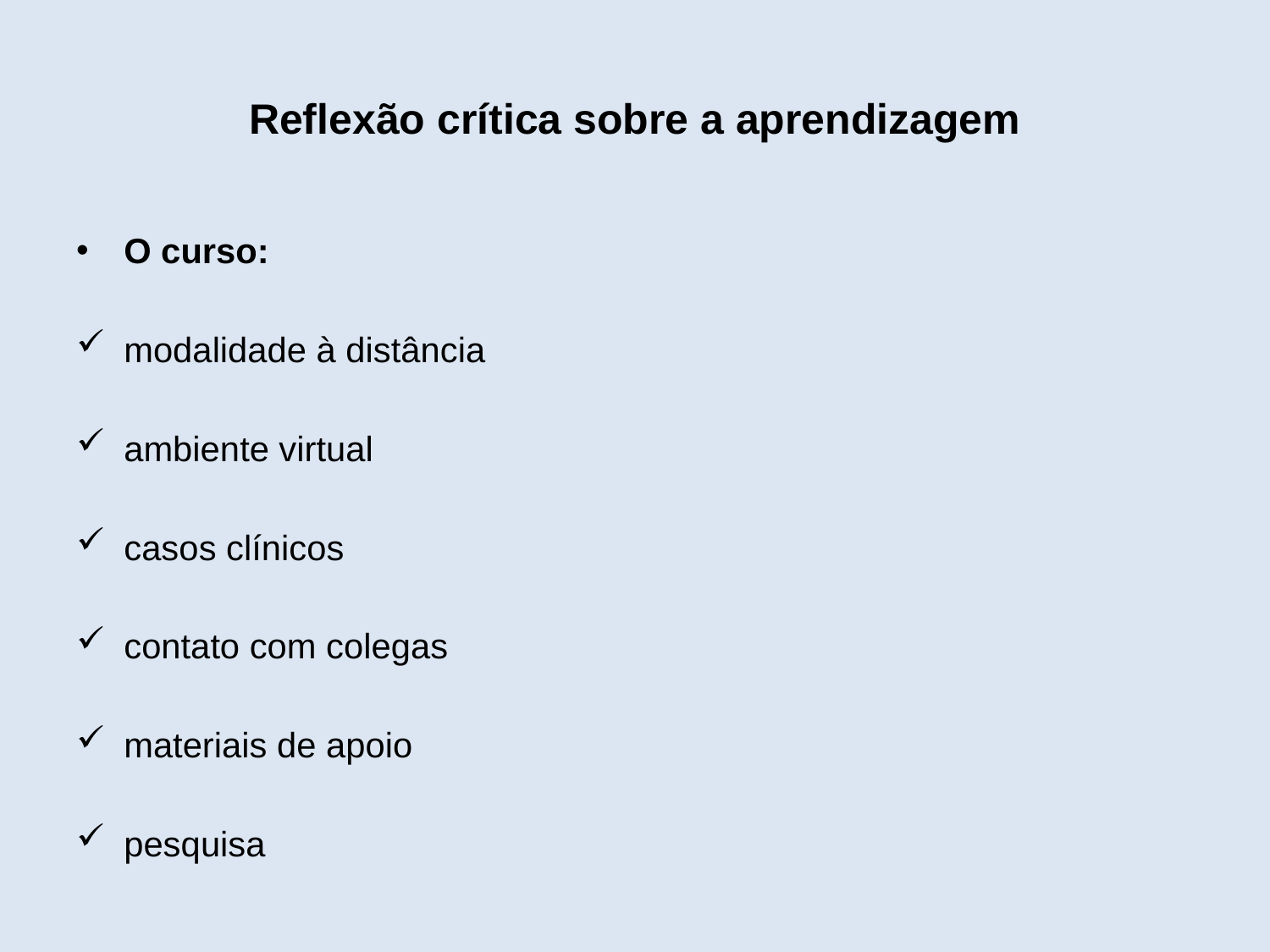

# Reflexão crítica sobre a aprendizagem
O curso:

modalidade à distância

ambiente virtual

casos clínicos

contato com colegas

materiais de apoio

pesquisa